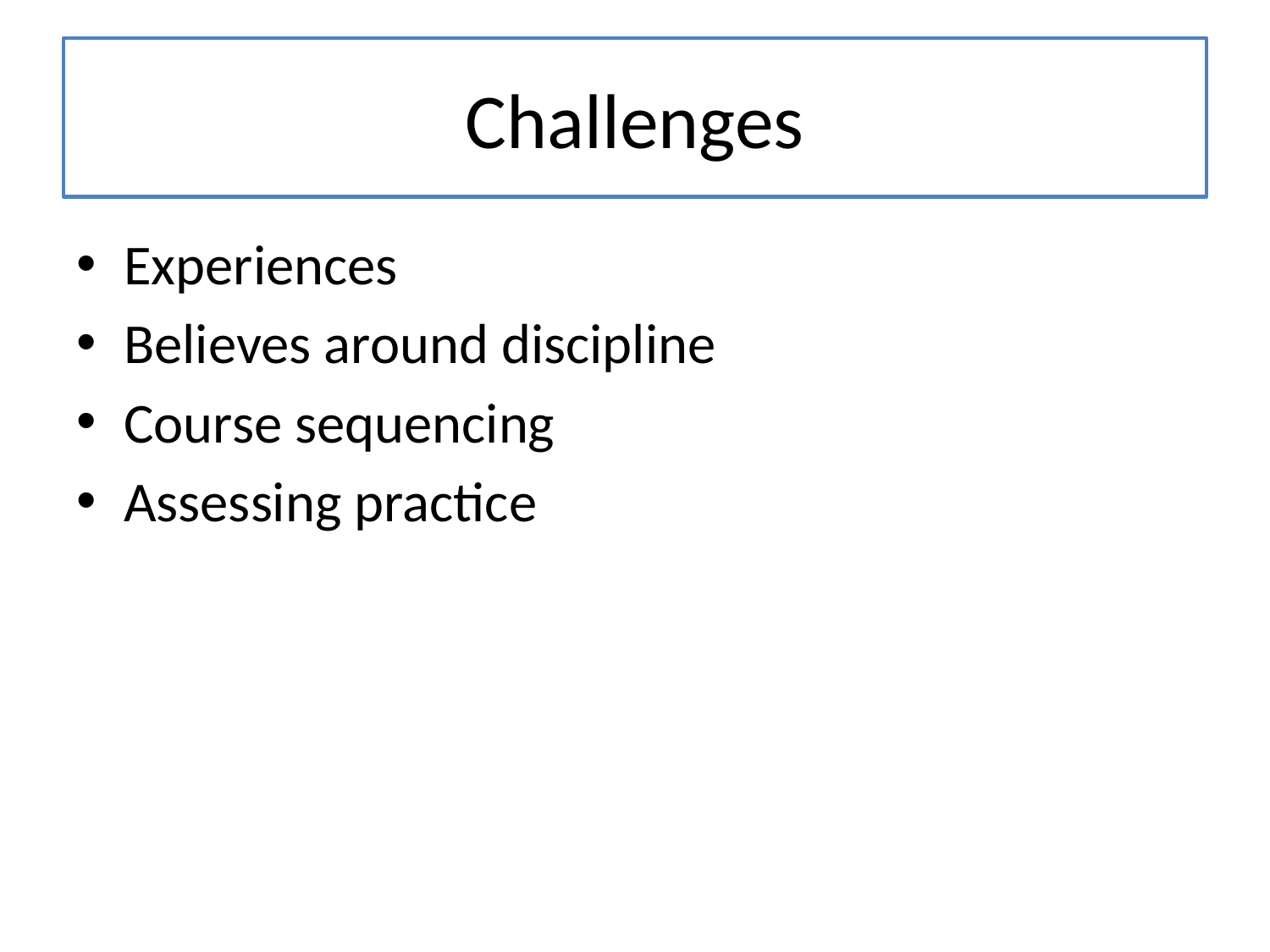

# Challenges
Experiences
Believes around discipline
Course sequencing
Assessing practice